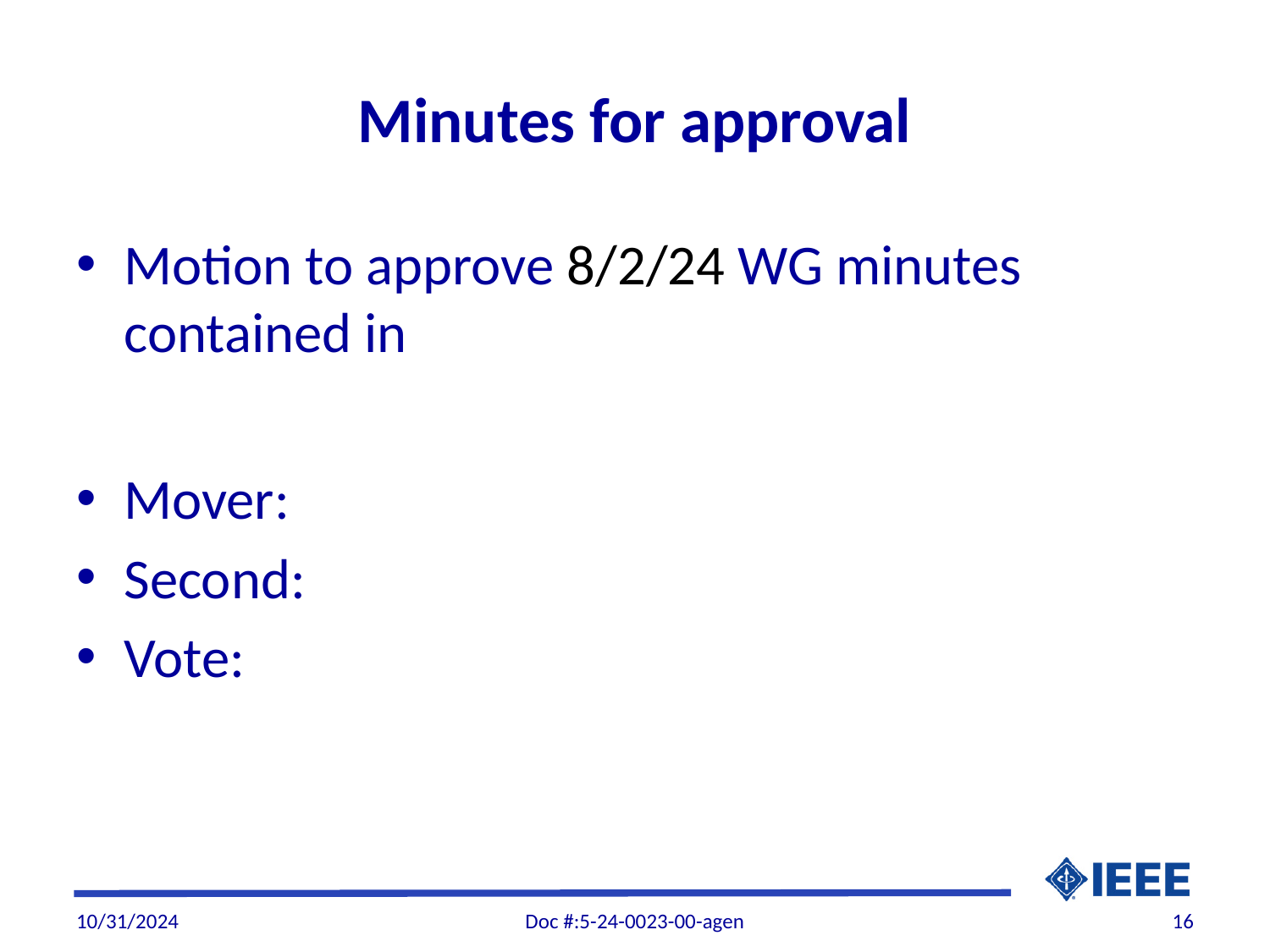

# Minutes for approval
Motion to approve 8/2/24 WG minutes contained in

Mover:
Second:
Vote:

10/31/2024
Doc #:5-24-0023-00-agen
16